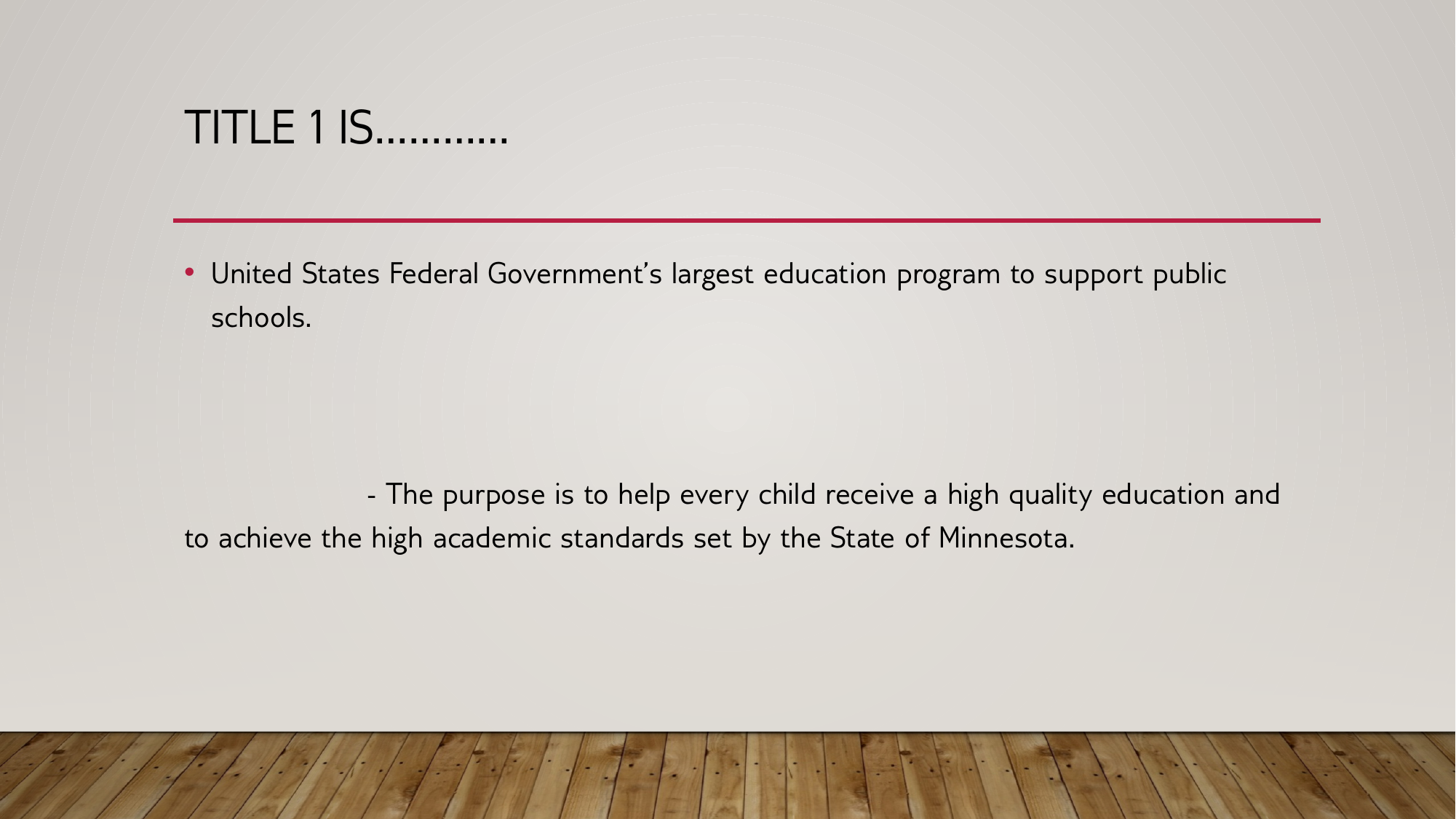

# Title 1 is…………
United States Federal Government’s largest education program to support public schools.

                    - The purpose is to help every child receive a high quality education and to achieve the high academic standards set by the State of Minnesota.